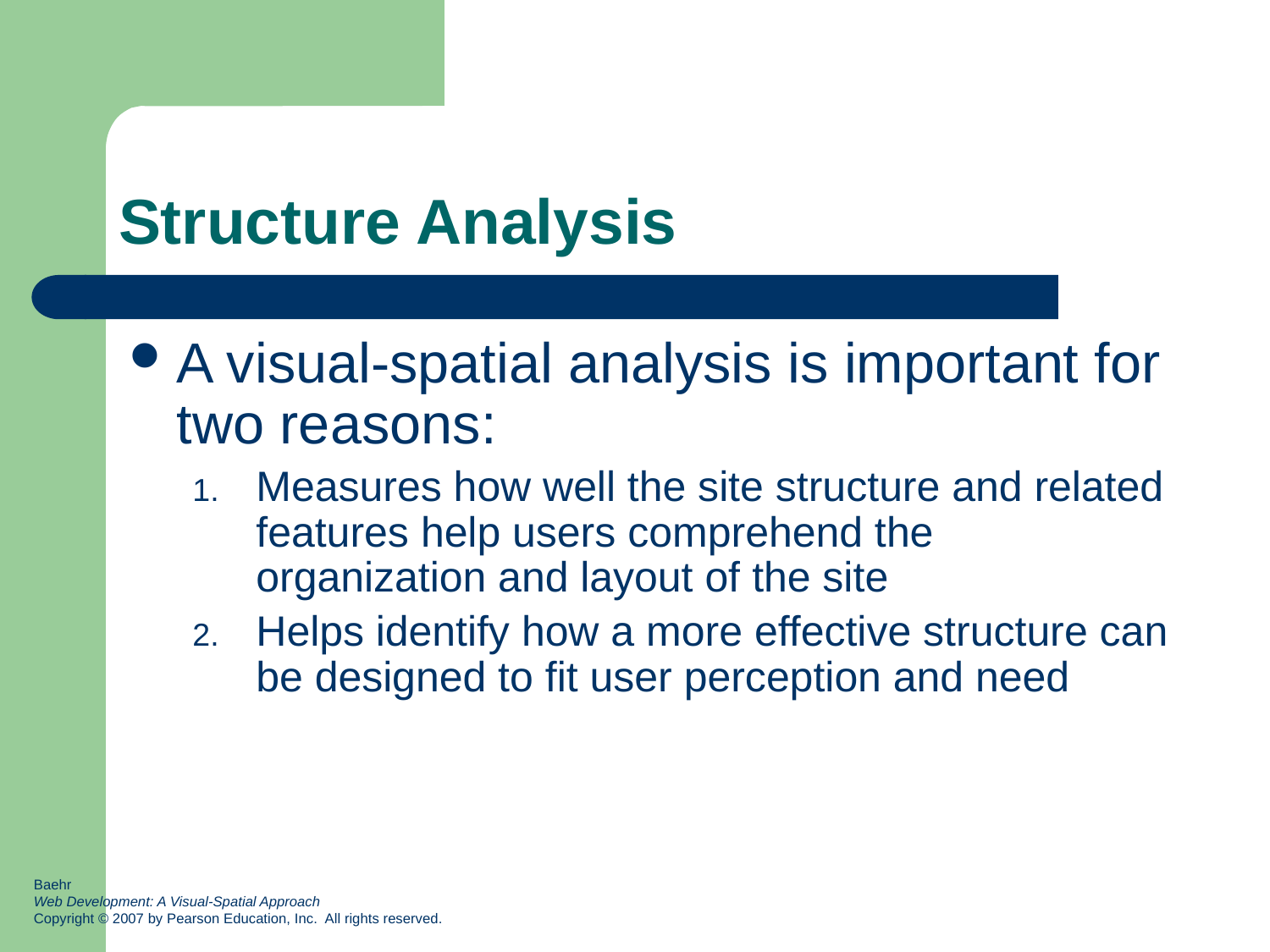

# Structure Analysis
A visual-spatial analysis is important for two reasons:
Measures how well the site structure and related features help users comprehend the organization and layout of the site
Helps identify how a more effective structure can be designed to fit user perception and need

Baehr
Web Development: A Visual-Spatial Approach
Copyright © 2007 by Pearson Education, Inc.  All rights reserved.